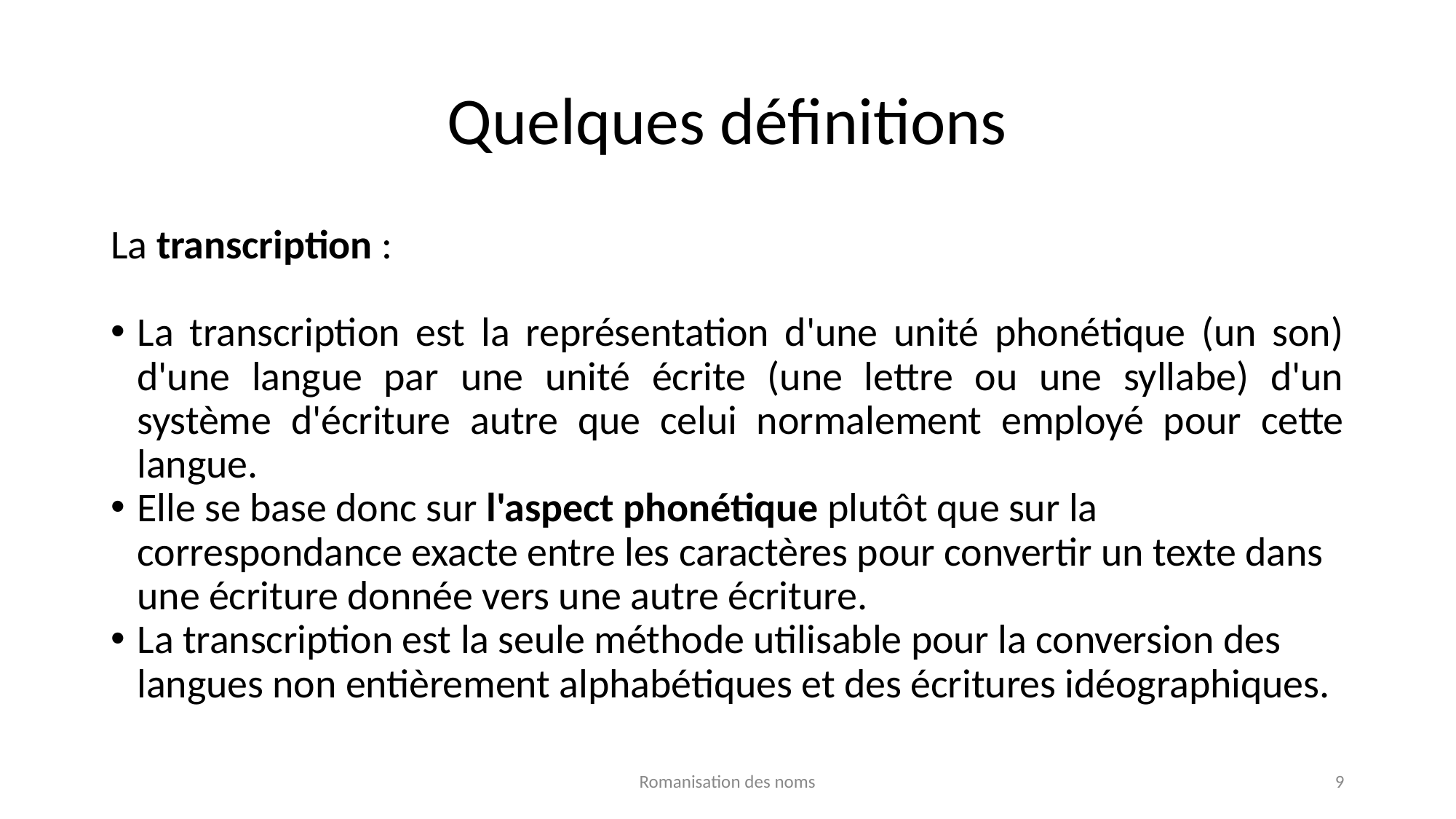

# Quelques définitions
La transcription :

La transcription est la représentation d'une unité phonétique (un son) d'une langue par une unité écrite (une lettre ou une syllabe) d'un système d'écriture autre que celui normalement employé pour cette langue.
Elle se base donc sur l'aspect phonétique plutôt que sur la correspondance exacte entre les caractères pour convertir un texte dans une écriture donnée vers une autre écriture.
La transcription est la seule méthode utilisable pour la conversion des langues non entièrement alphabétiques et des écritures idéographiques.

Romanisation des noms
9